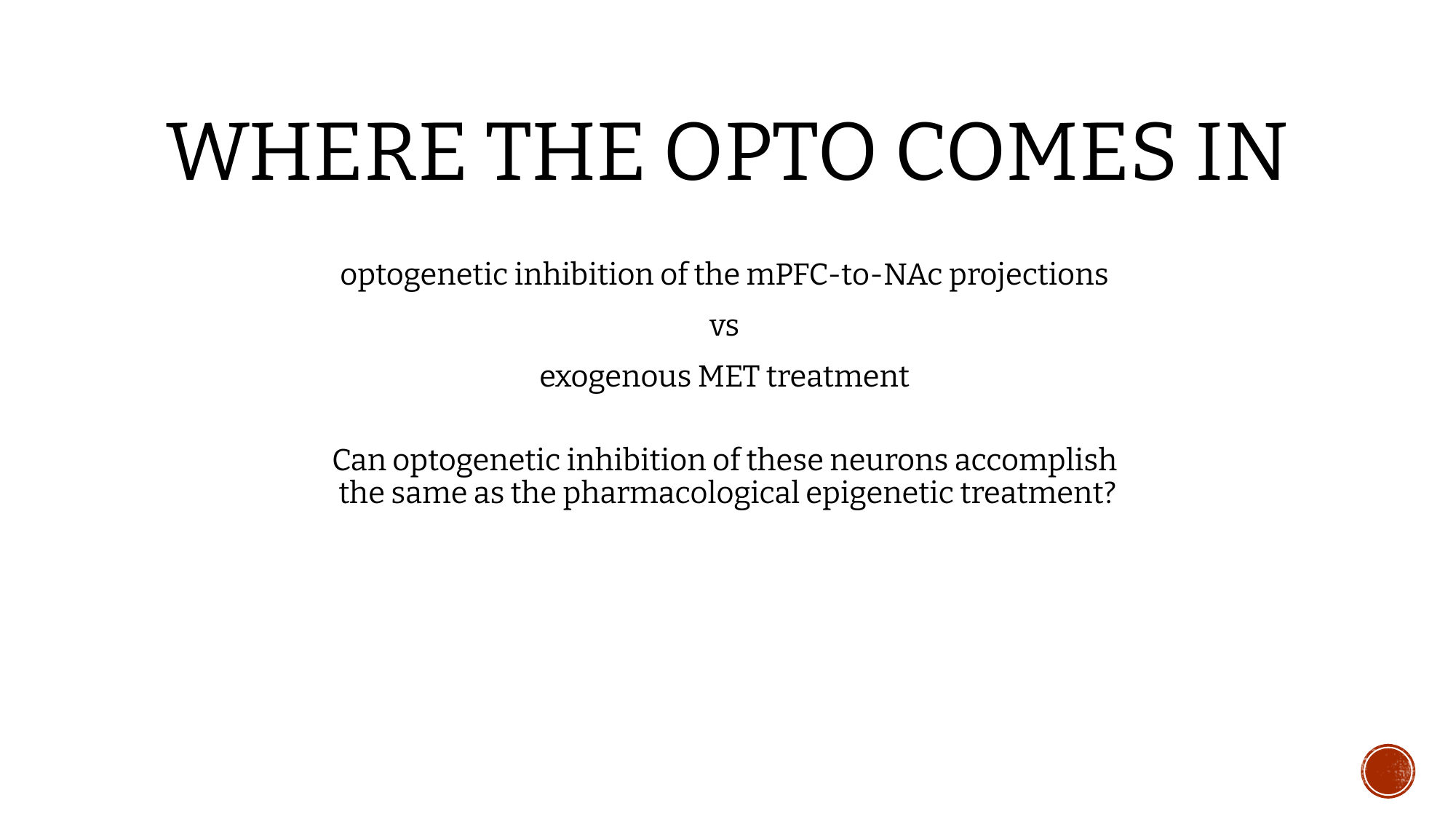

# Where the OPTO comes in
optogenetic inhibition of the mPFC-to-NAc projections
vs
exogenous MET treatment
Can optogenetic inhibition of these neurons accomplish
the same as the pharmacological epigenetic treatment?